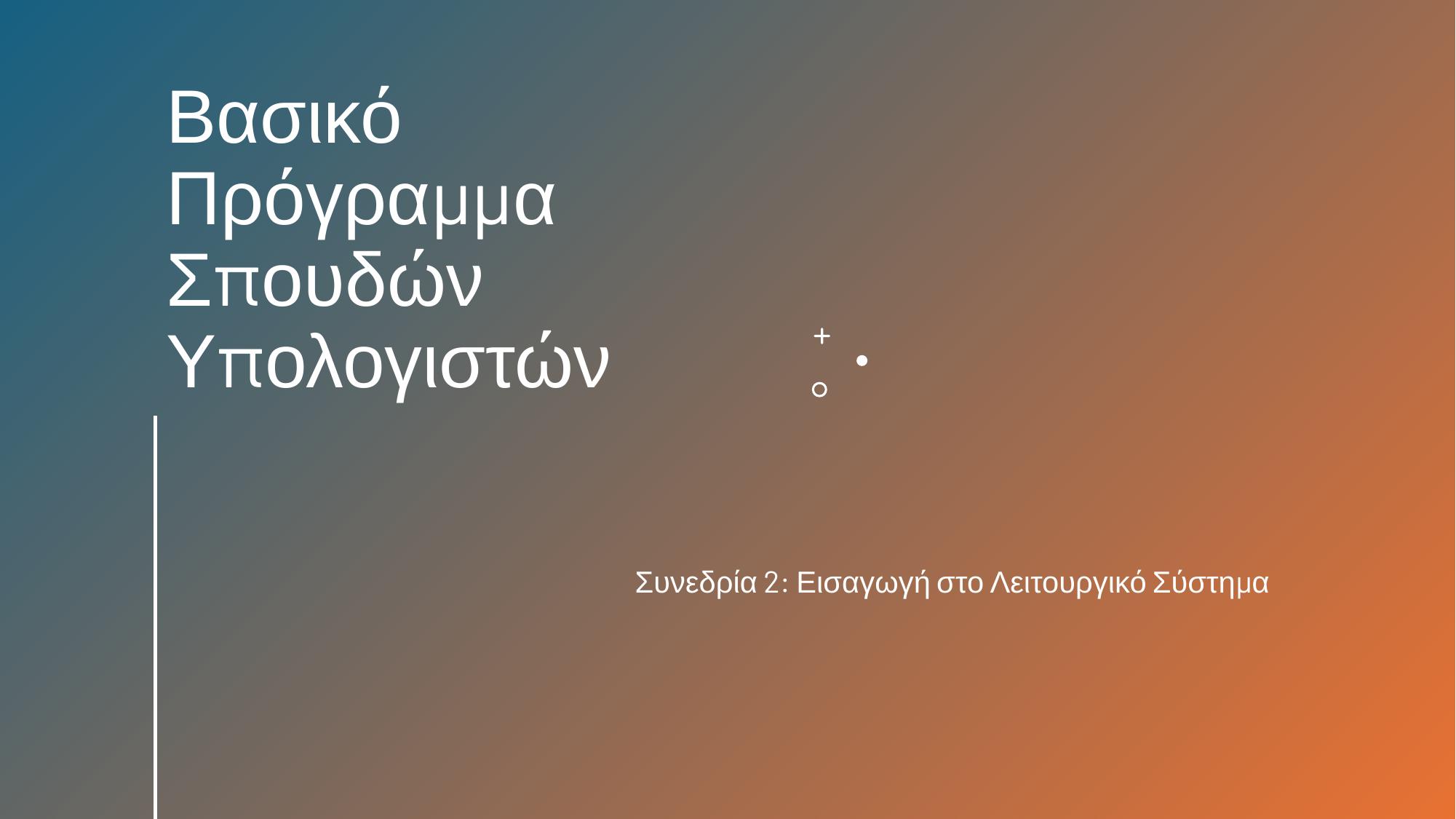

# Βασικό Πρόγραμμα Σπουδών Υπολογιστών

Συνεδρία 2: Εισαγωγή στο Λειτουργικό Σύστημα